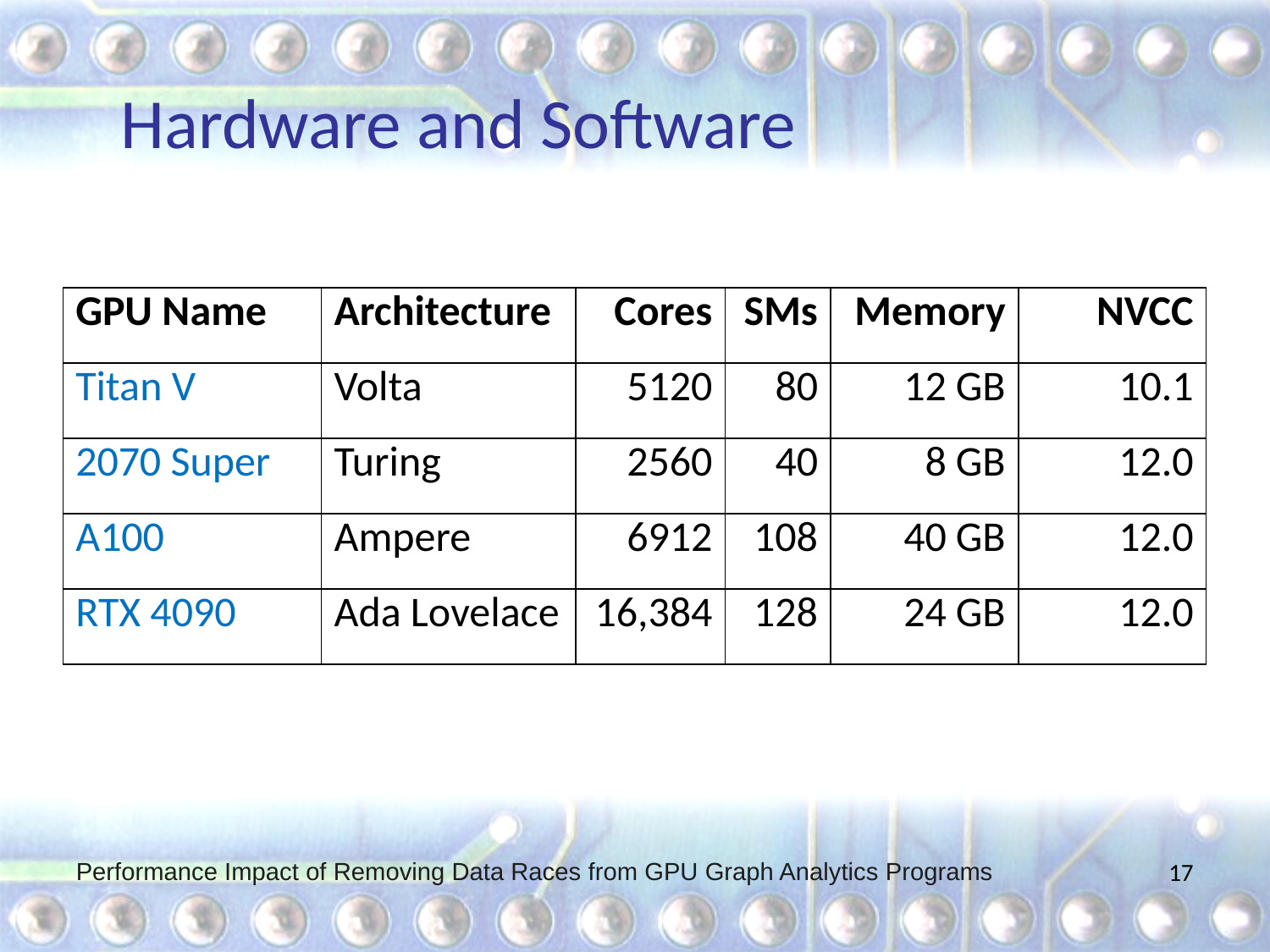

# Hardware and Software
| GPU Name | Architecture | Cores | SMs | Memory | NVCC |
| --- | --- | --- | --- | --- | --- |
| Titan V | Volta | 5120 | 80 | 12 GB | 10.1 |
| 2070 Super | Turing | 2560 | 40 | 8 GB | 12.0 |
| A100 | Ampere | 6912 | 108 | 40 GB | 12.0 |
| RTX 4090 | Ada Lovelace | 16,384 | 128 | 24 GB | 12.0 |
Performance Impact of Removing Data Races from GPU Graph Analytics Programs
17